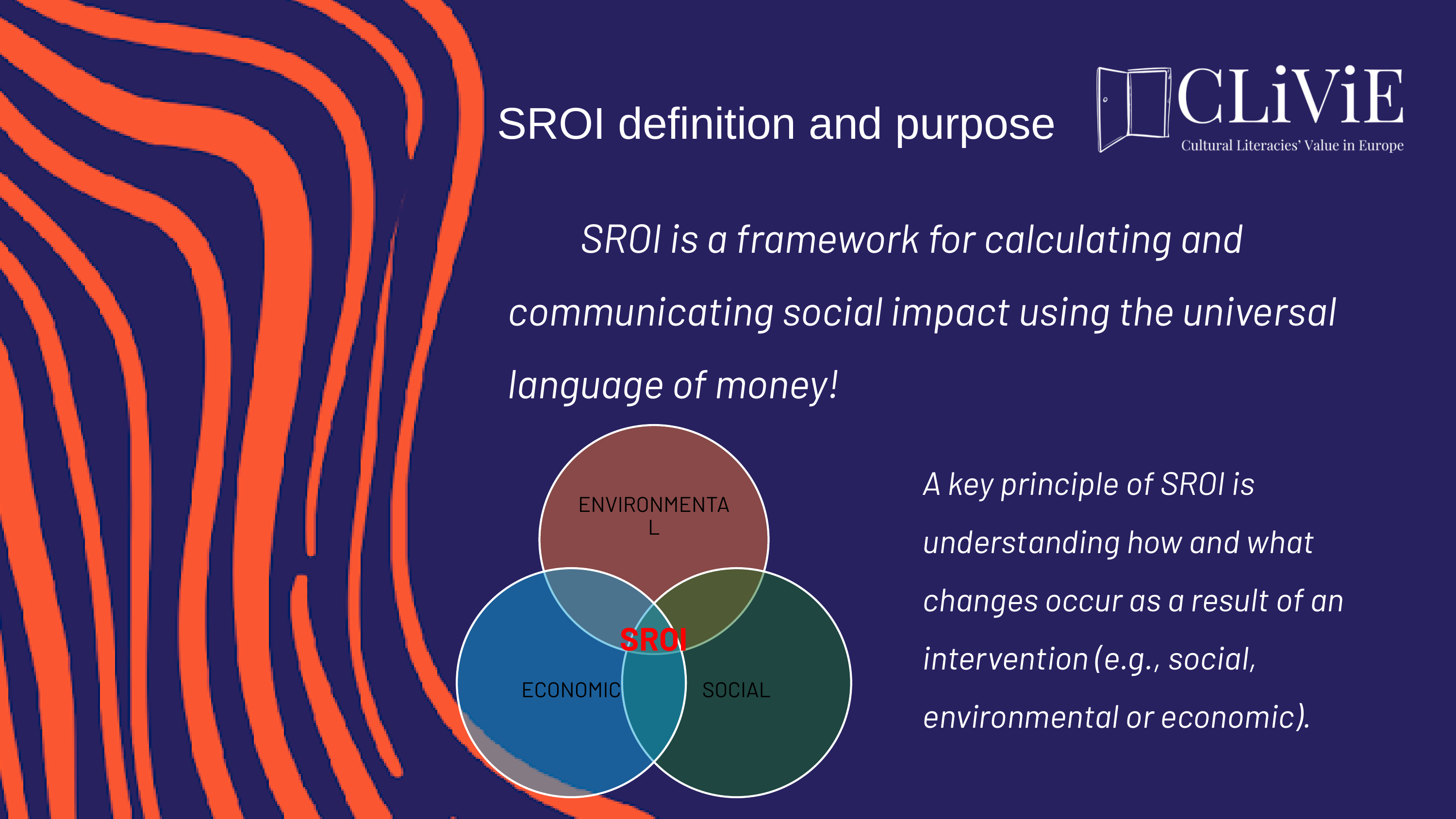

SROI definition and purpose
	SROI is a framework for calculating and communicating social impact using the universal language of money!
ENVIRONMENTAL
SOCIAL
ECONOMIC
A key principle of SROI is understanding how and what changes occur as a result of an intervention (e.g., social, environmental or economic).
SROI